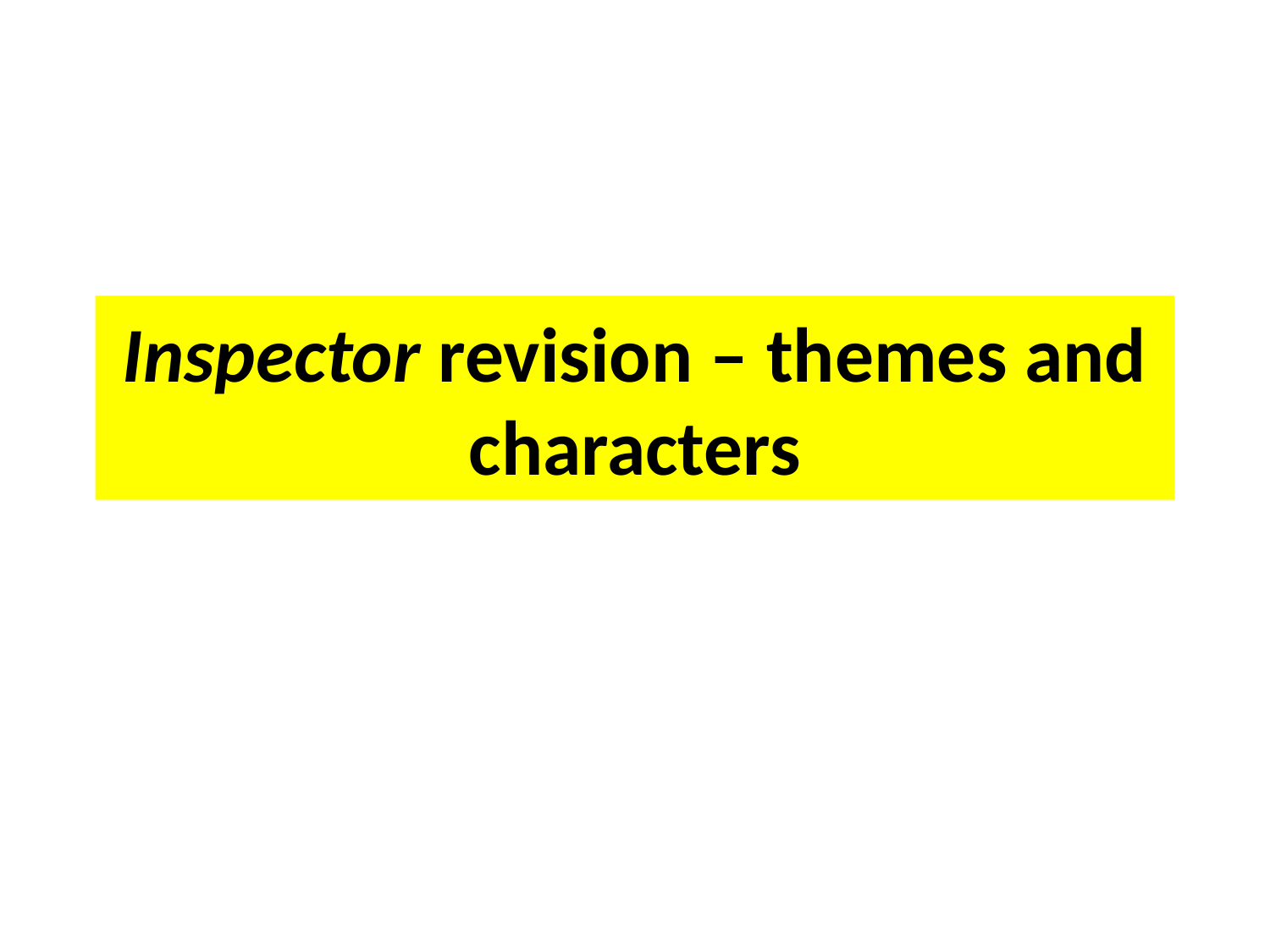

# Inspector revision – themes and characters